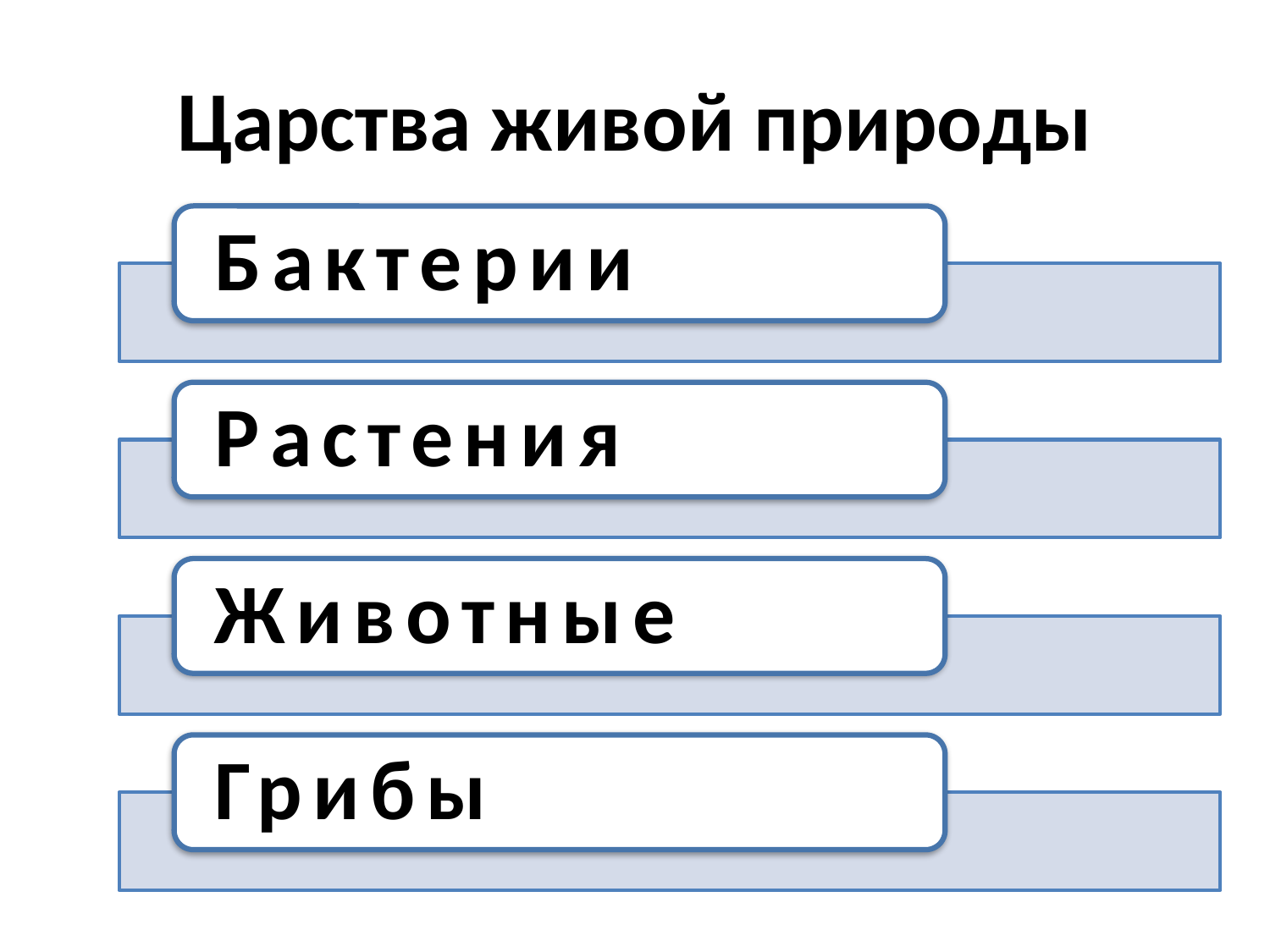

# Царства живой природы
Бактерии
Растения
Животные
Грибы